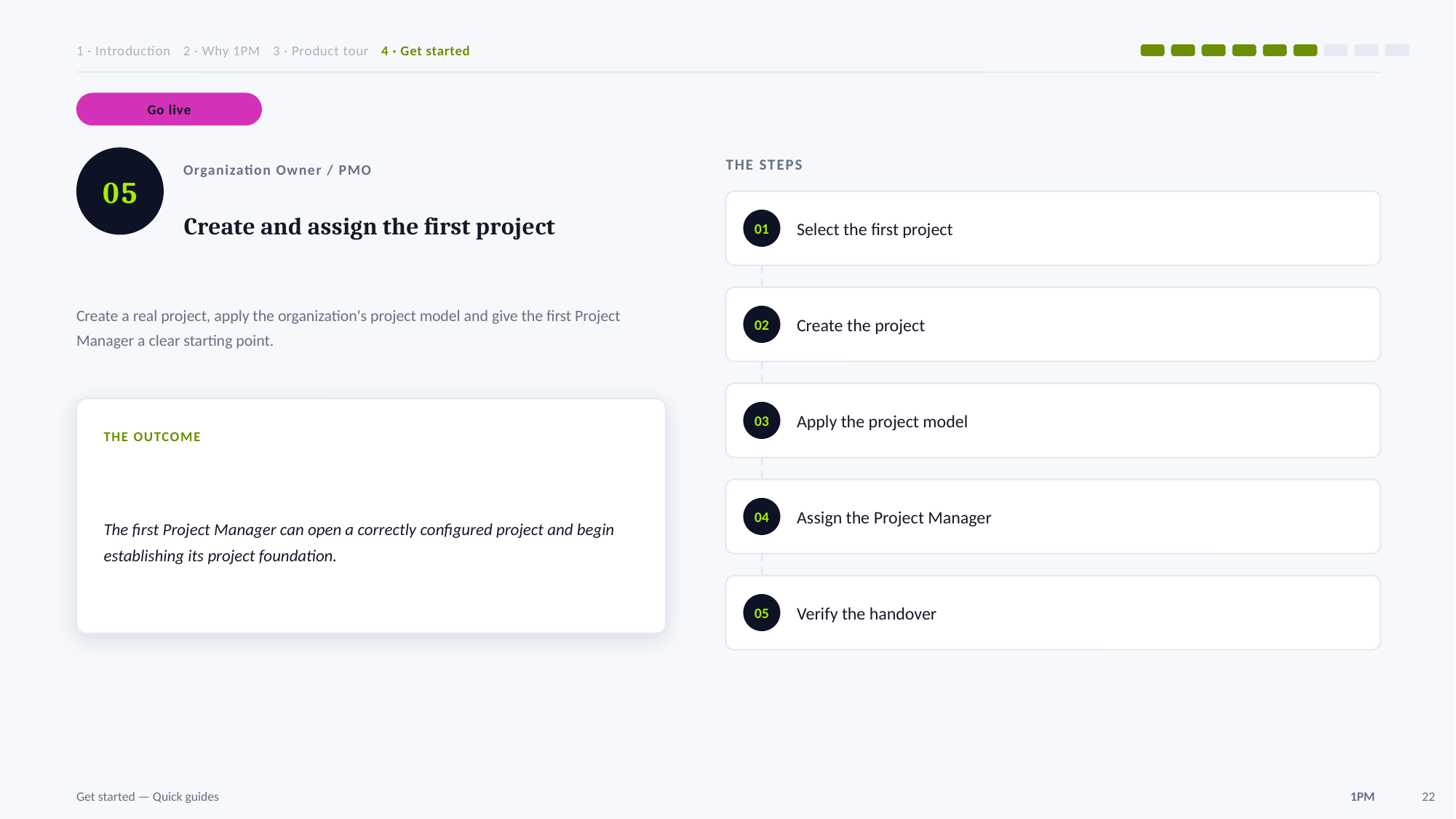

1 · Introduction    2 · Why 1PM    3 · Product tour    4 · Get started

Go live

05
THE STEPS
Organization Owner / PMO
Create and assign the first project

Select the first project

01

Create a real project, apply the organization's project model and give the first Project Manager a clear starting point.

Create the project

02

Apply the project model

03
THE OUTCOME
The first Project Manager can open a correctly configured project and begin establishing its project foundation.

Assign the Project Manager

04

Verify the handover

05
Get started — Quick guides
1PM
22